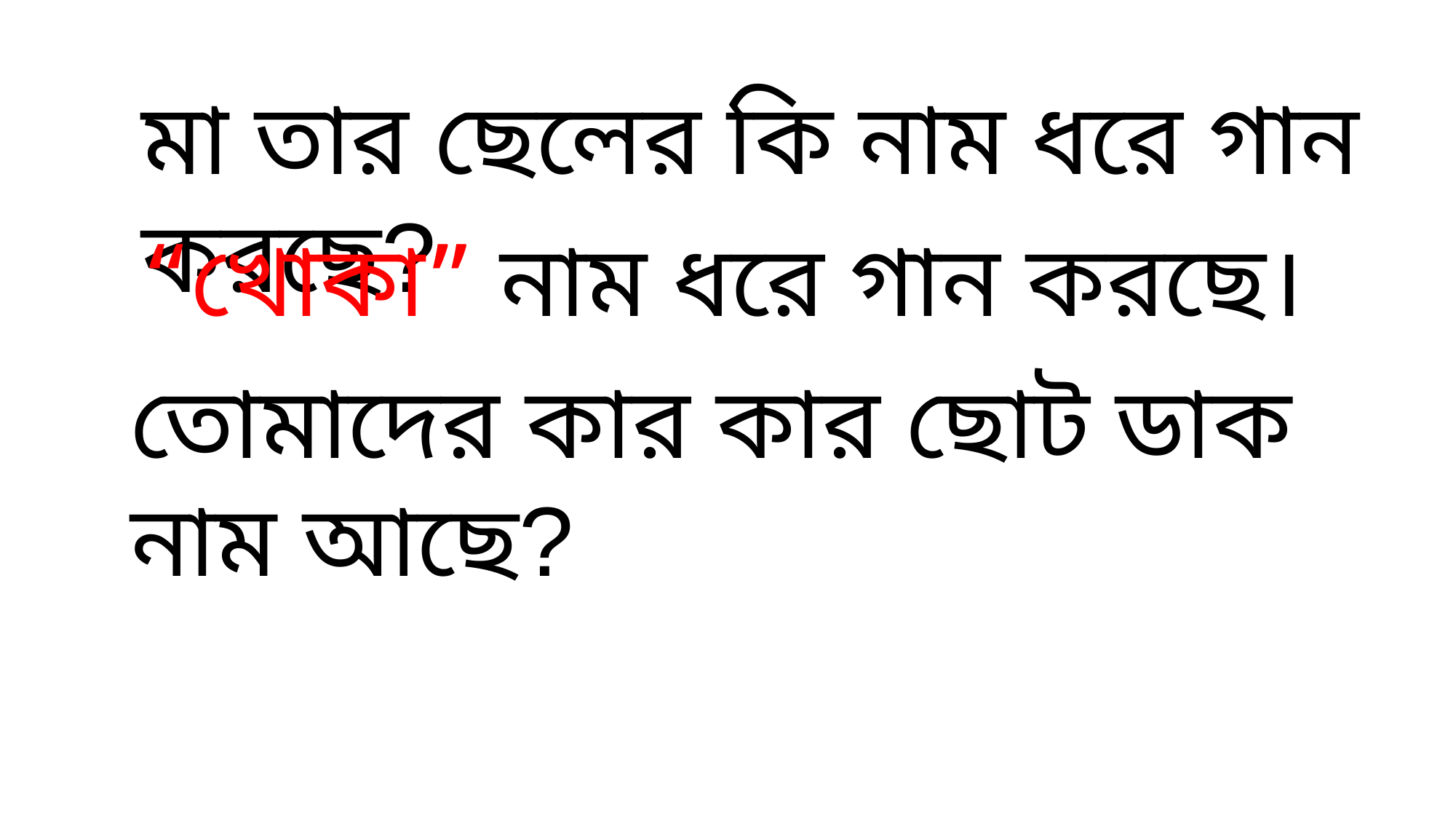

মা তার ছেলের কি নাম ধরে গান করছে?
“খোকা” নাম ধরে গান করছে।
তোমাদের কার কার ছোট ডাক নাম আছে?